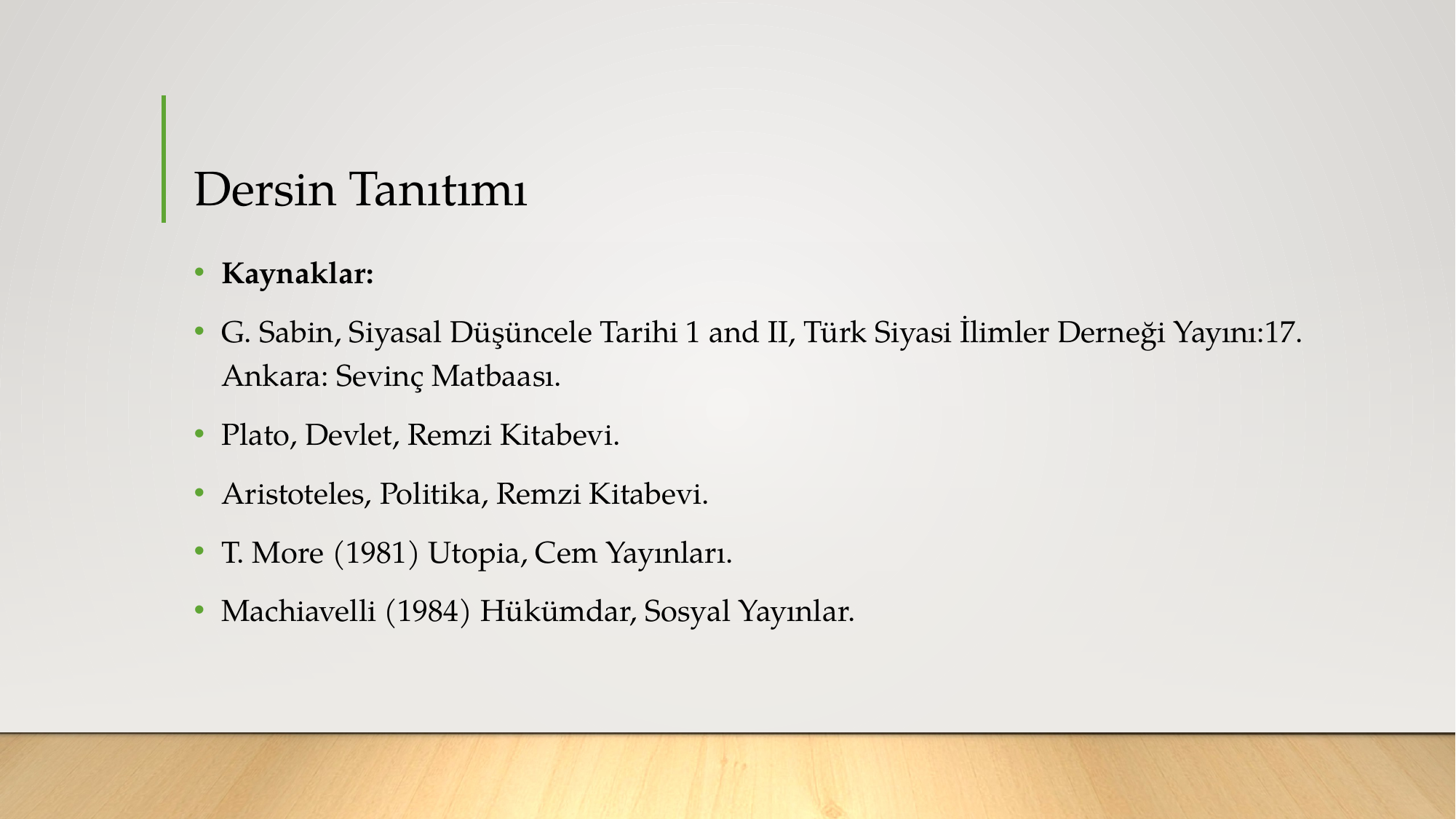

# Dersin Tanıtımı
Kaynaklar:
G. Sabin, Siyasal Düşüncele Tarihi 1 and II, Türk Siyasi İlimler Derneği Yayını:17. Ankara: Sevinç Matbaası.
Plato, Devlet, Remzi Kitabevi.
Aristoteles, Politika, Remzi Kitabevi.
T. More (1981) Utopia, Cem Yayınları.
Machiavelli (1984) Hükümdar, Sosyal Yayınlar.